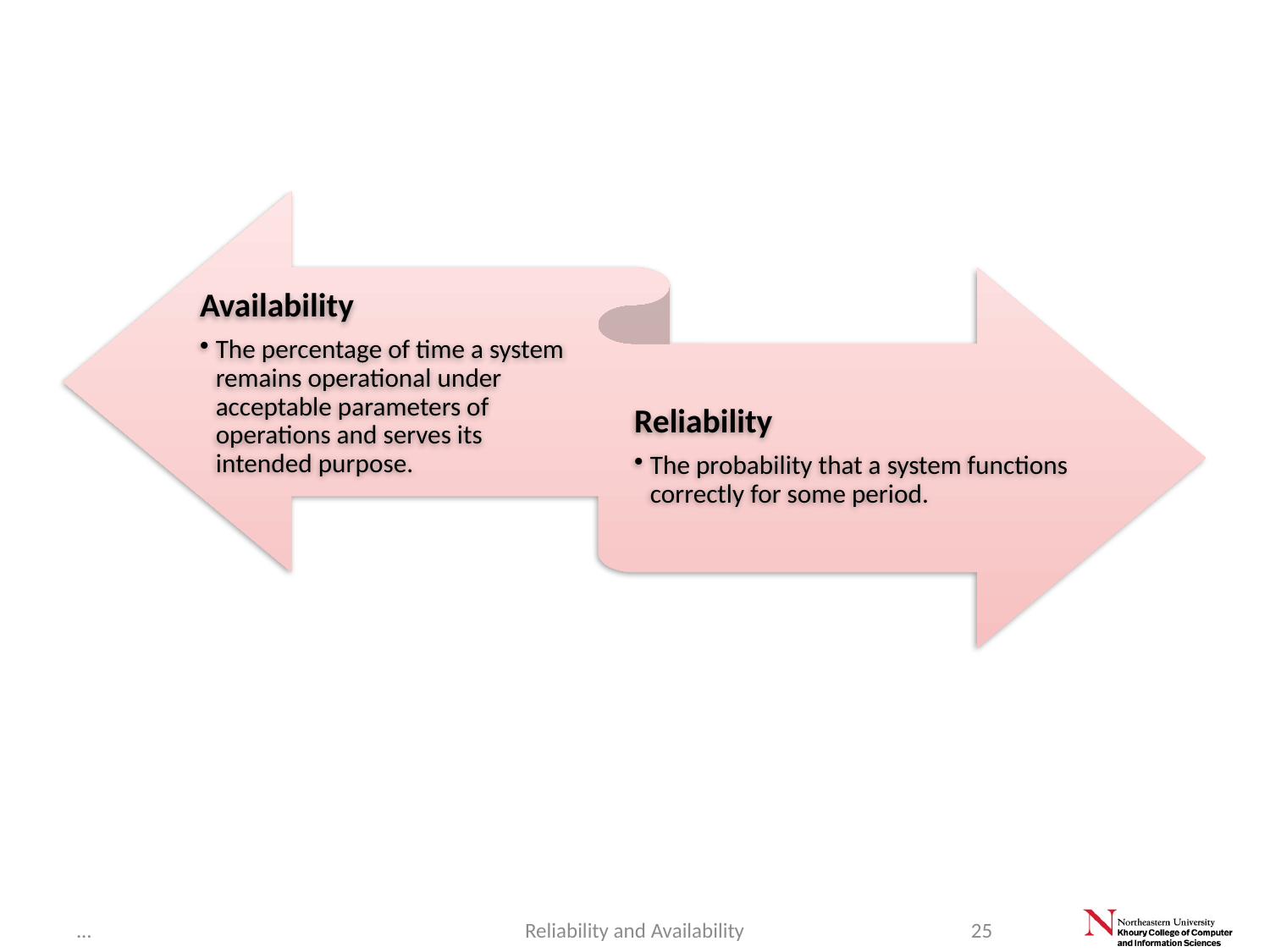

Availability
The percentage of time a system remains operational under acceptable parameters of operations and serves its intended purpose.
Reliability
The probability that a system functions correctly for some period.
...
Reliability and Availability
25